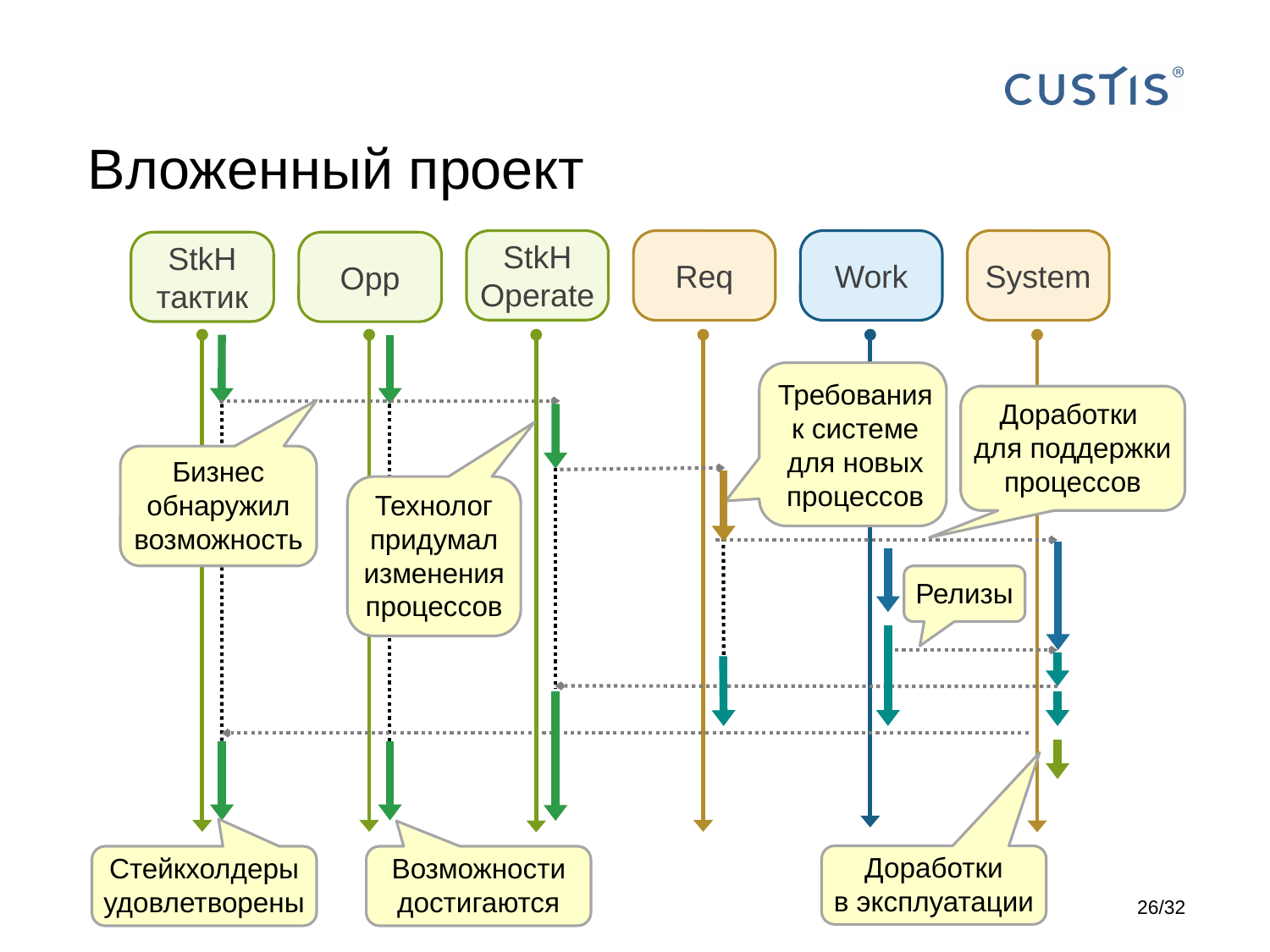

# Вложенный проект
StkH Operate
Req
Work
System
StkH тактик
Opp
Требования к системе для новых процессов
Доработки
для поддержки процессов
Бизнес обнаружил возможность
Технолог придумал изменения процессов
Релизы
Доработки
в эксплуатации
Стейкхолдеры удовлетворены
Возможности достигаются
26/32